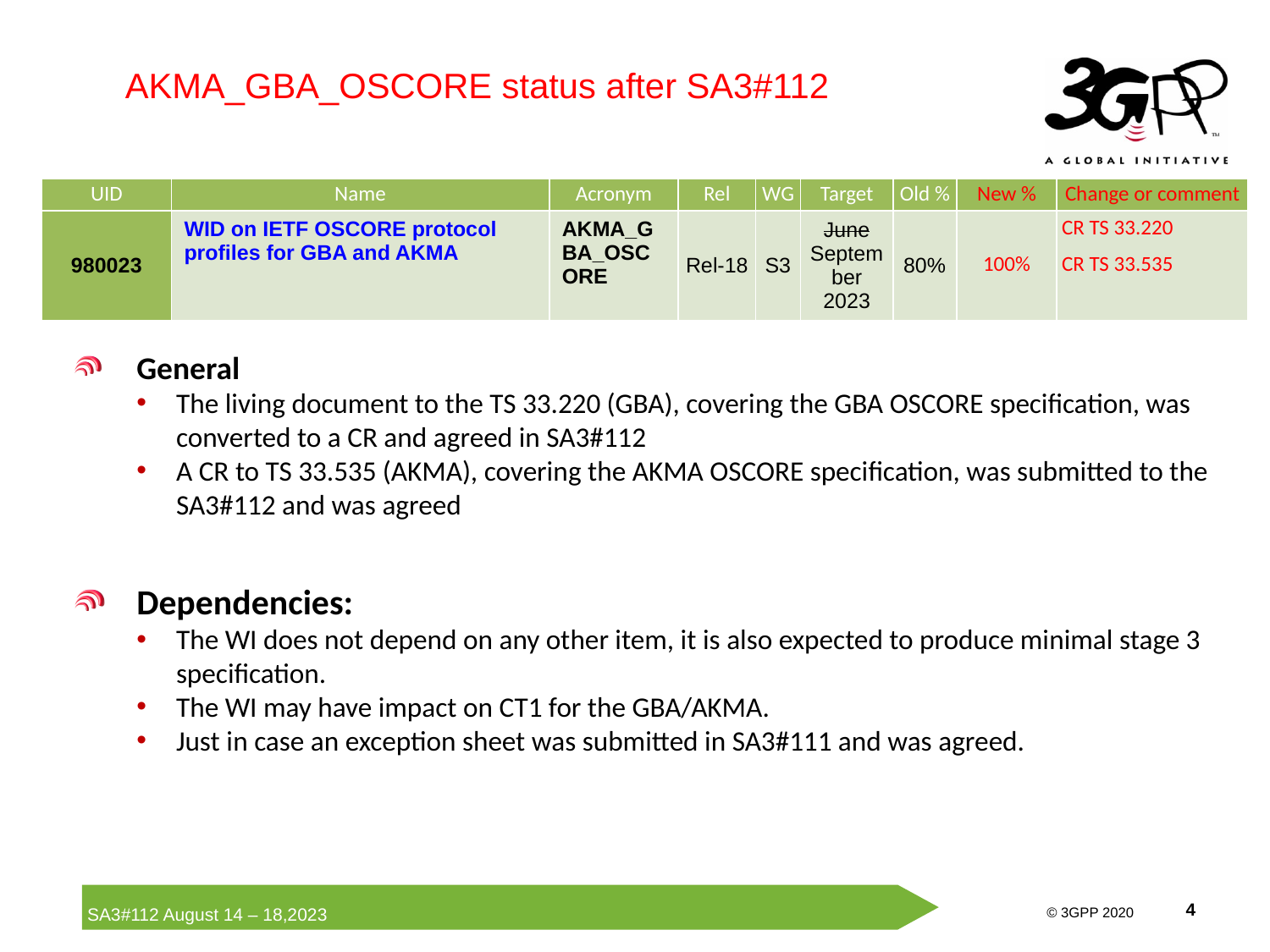

AKMA_GBA_OSCORE status after SA3#112
| UID | Name | Acronym | Rel | WG | Target | Old % | New % | Change or comment |
| --- | --- | --- | --- | --- | --- | --- | --- | --- |
| 980023 | WID on IETF OSCORE protocol profiles for GBA and AKMA | AKMA\_GBA\_OSCORE | Rel-18 | S3 | June September 2023 | 80% | 100% | CR TS 33.220 CR TS 33.535 |
General
The living document to the TS 33.220 (GBA), covering the GBA OSCORE specification, was converted to a CR and agreed in SA3#112
A CR to TS 33.535 (AKMA), covering the AKMA OSCORE specification, was submitted to the SA3#112 and was agreed

Dependencies:
The WI does not depend on any other item, it is also expected to produce minimal stage 3 specification.
The WI may have impact on CT1 for the GBA/AKMA.
Just in case an exception sheet was submitted in SA3#111 and was agreed.